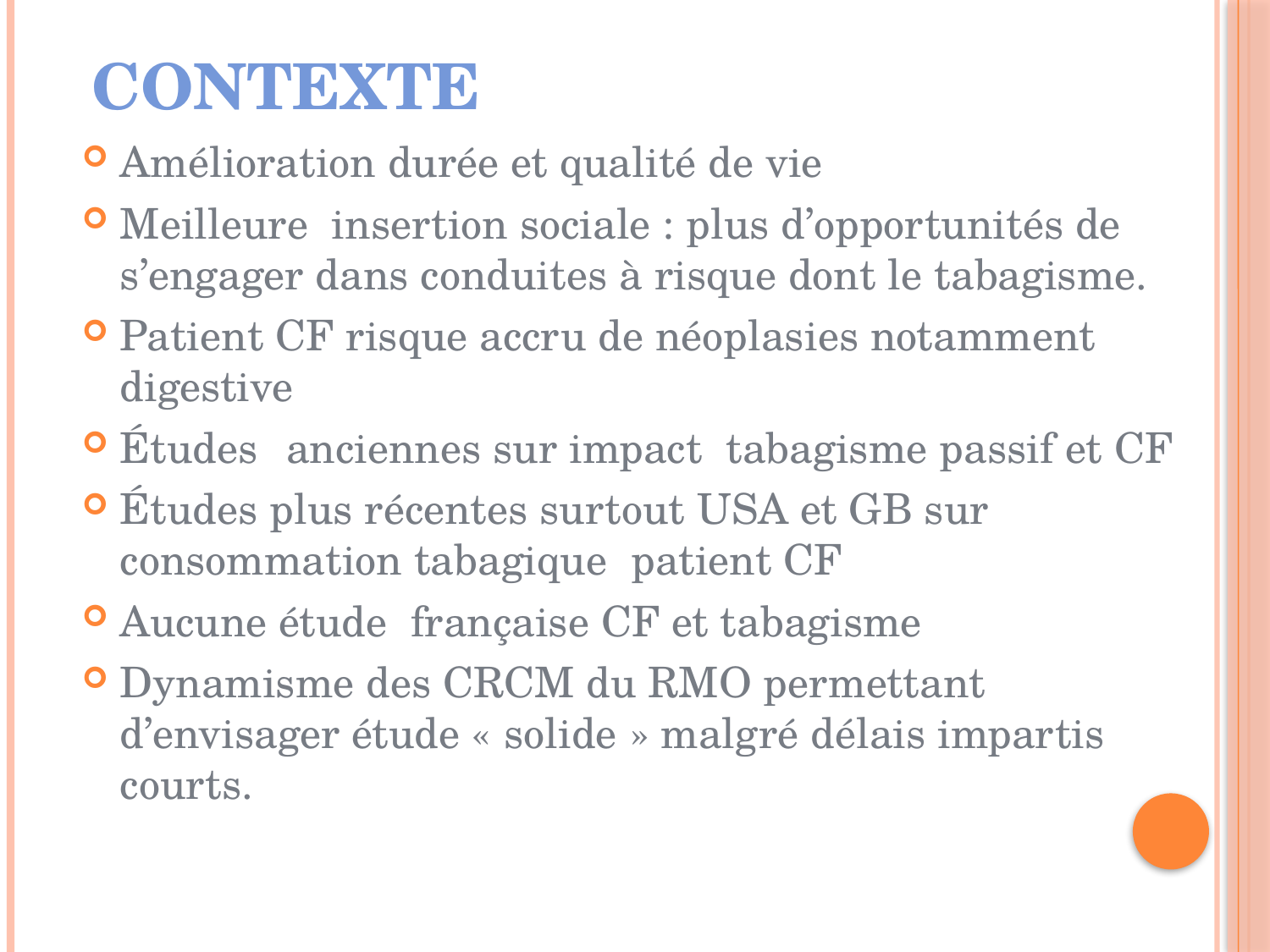

# Contexte
Amélioration durée et qualité de vie
Meilleure  insertion sociale : plus d’opportunités de s’engager dans conduites à risque dont le tabagisme.
Patient CF risque accru de néoplasies notamment digestive
Études  anciennes sur impact  tabagisme passif et CF
Études plus récentes surtout USA et GB sur consommation tabagique  patient CF
Aucune étude  française CF et tabagisme
Dynamisme des CRCM du RMO permettant d’envisager étude « solide » malgré délais impartis courts.